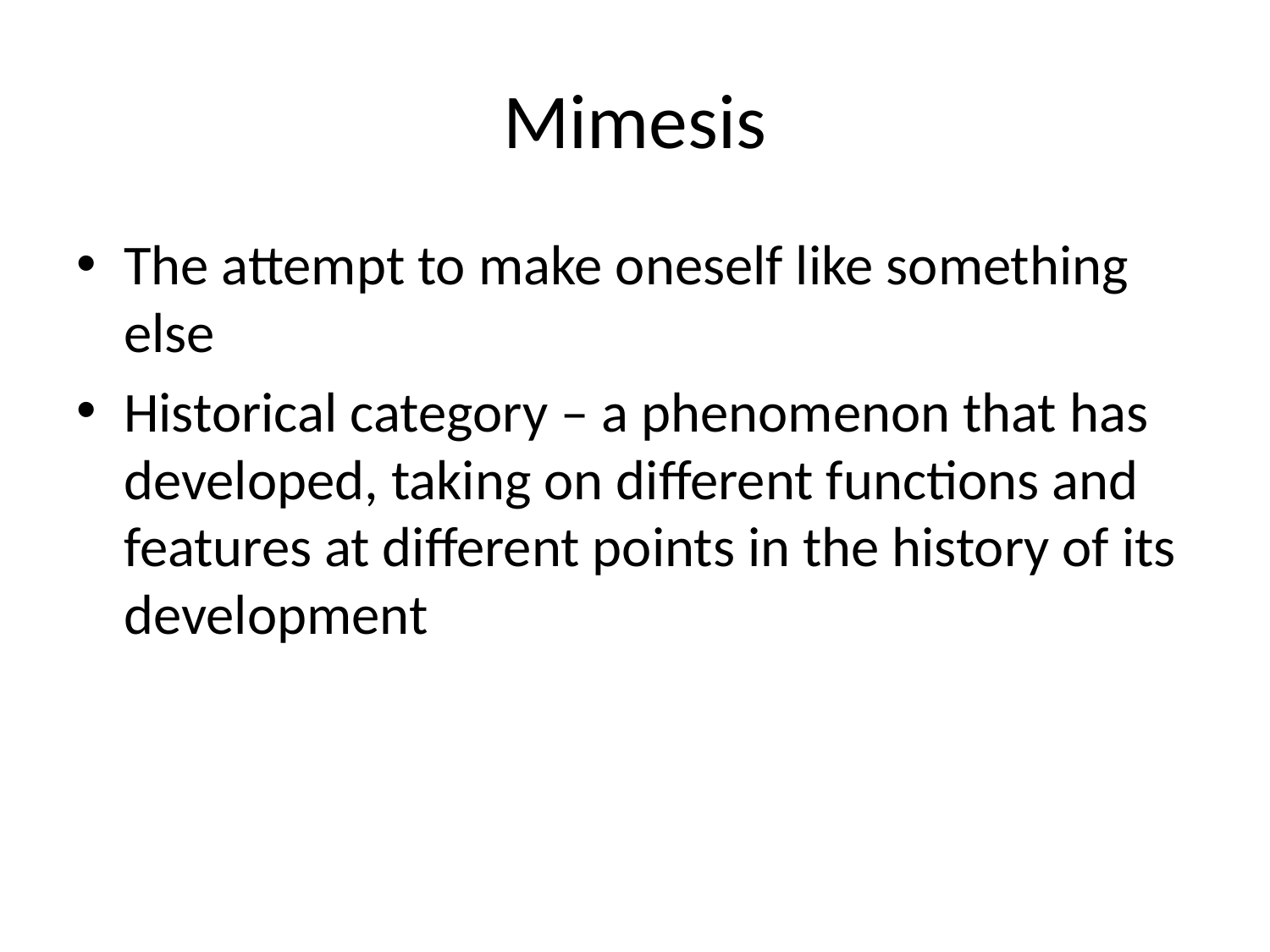

# Mimesis
The attempt to make oneself like something else
Historical category – a phenomenon that has developed, taking on different functions and features at different points in the history of its development